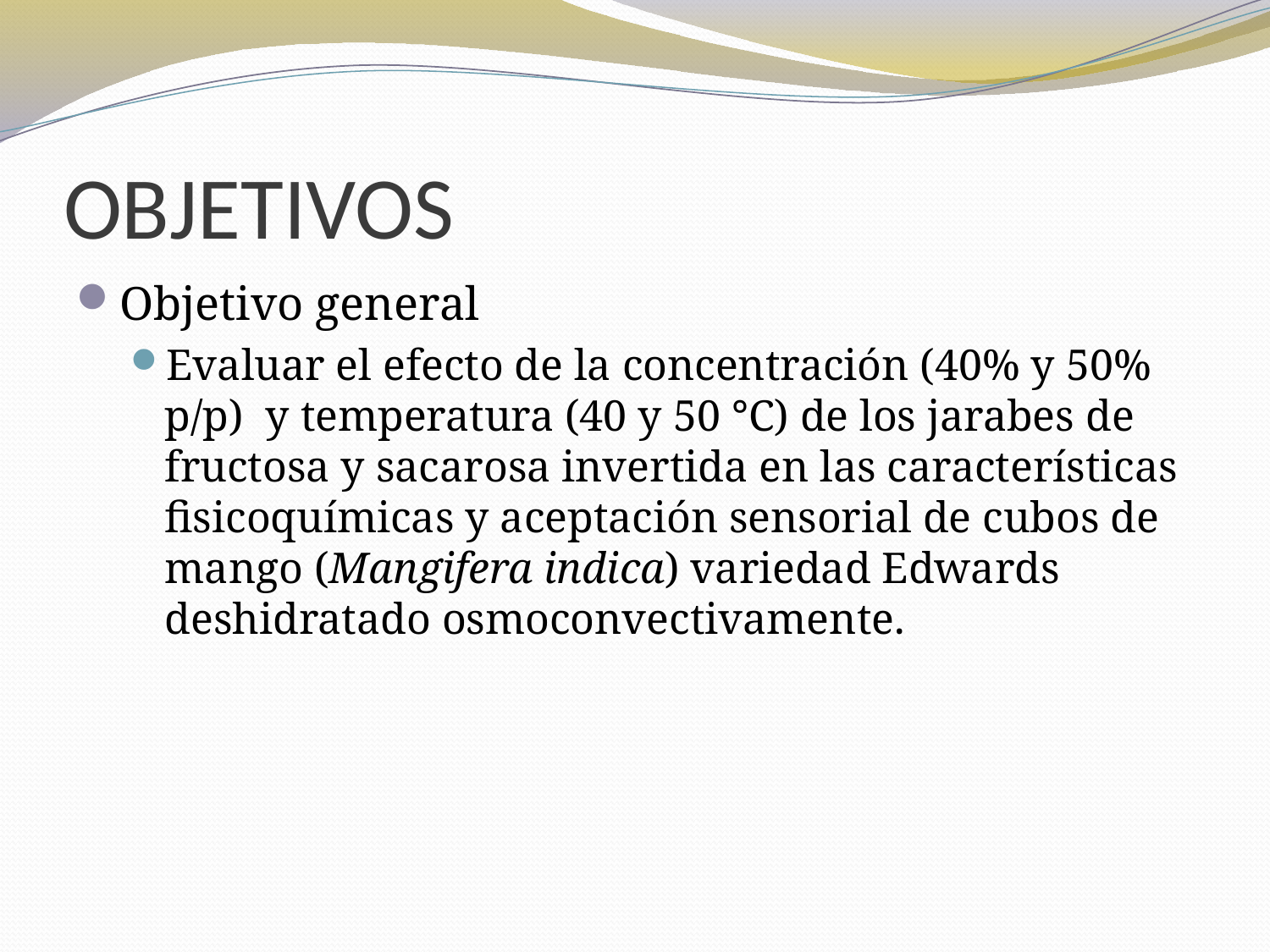

# OBJETIVOS
Objetivo general
Evaluar el efecto de la concentración (40% y 50% p/p)  y temperatura (40 y 50 °C) de los jarabes de fructosa y sacarosa invertida en las características fisicoquímicas y aceptación sensorial de cubos de mango (Mangifera indica) variedad Edwards deshidratado osmoconvectivamente.